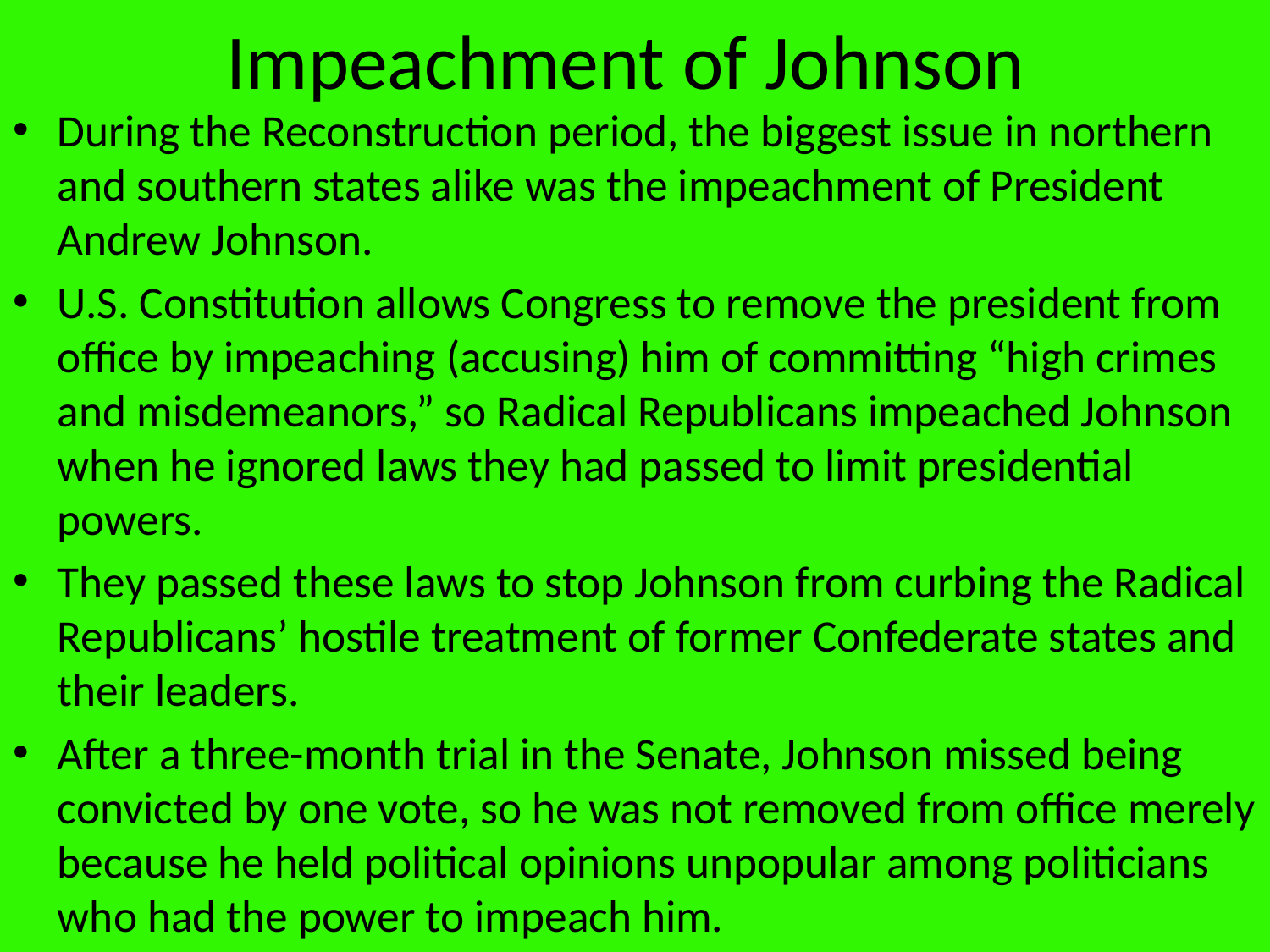

# Impeachment of Johnson
During the Reconstruction period, the biggest issue in northern and southern states alike was the impeachment of President Andrew Johnson.
U.S. Constitution allows Congress to remove the president from office by impeaching (accusing) him of committing “high crimes and misdemeanors,” so Radical Republicans impeached Johnson when he ignored laws they had passed to limit presidential powers.
They passed these laws to stop Johnson from curbing the Radical Republicans’ hostile treatment of former Confederate states and their leaders.
After a three-month trial in the Senate, Johnson missed being convicted by one vote, so he was not removed from office merely because he held political opinions unpopular among politicians who had the power to impeach him.